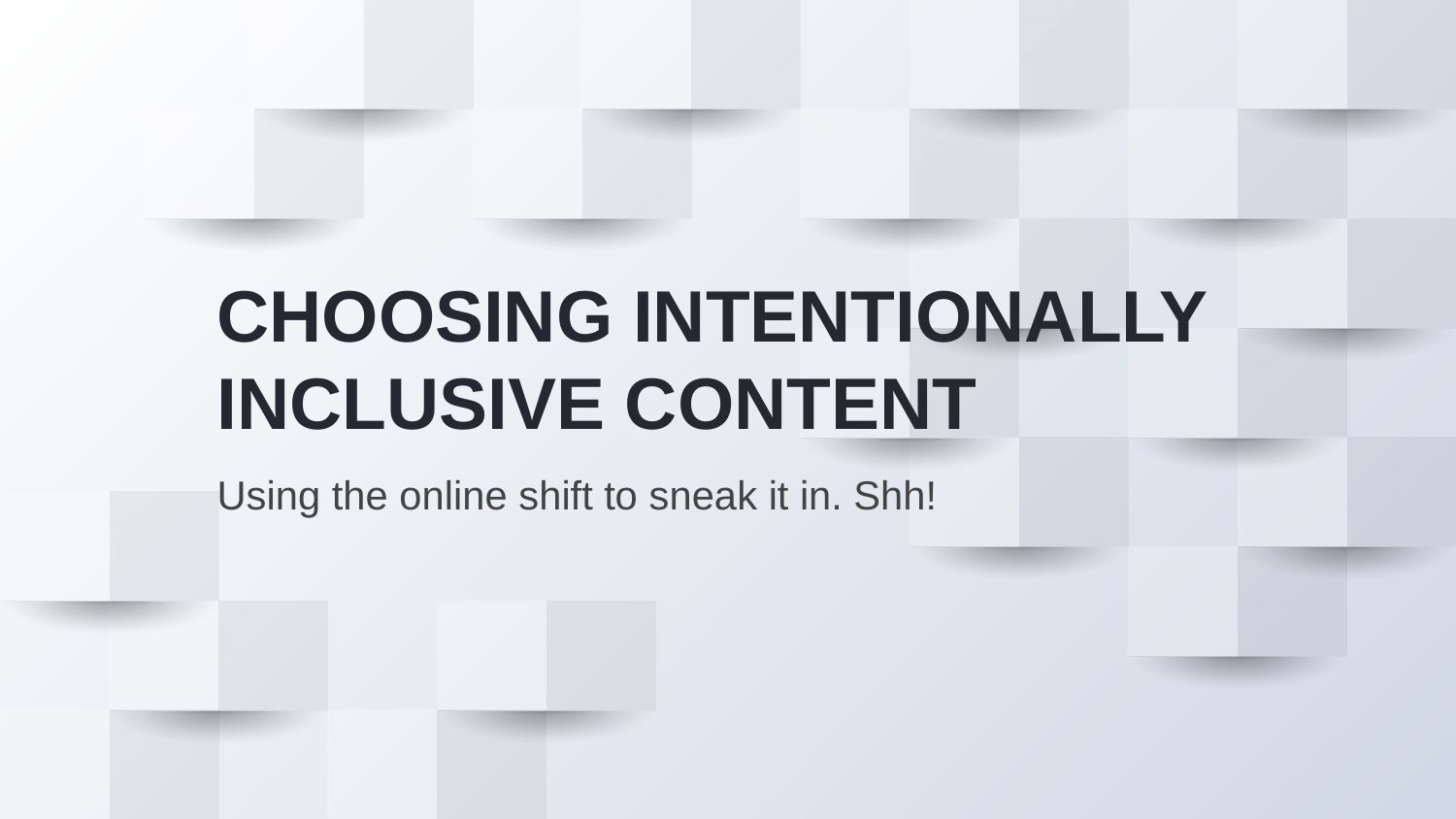

# CHOOSING INTENTIONALLY INCLUSIVE CONTENT
Using the online shift to sneak it in. Shh!